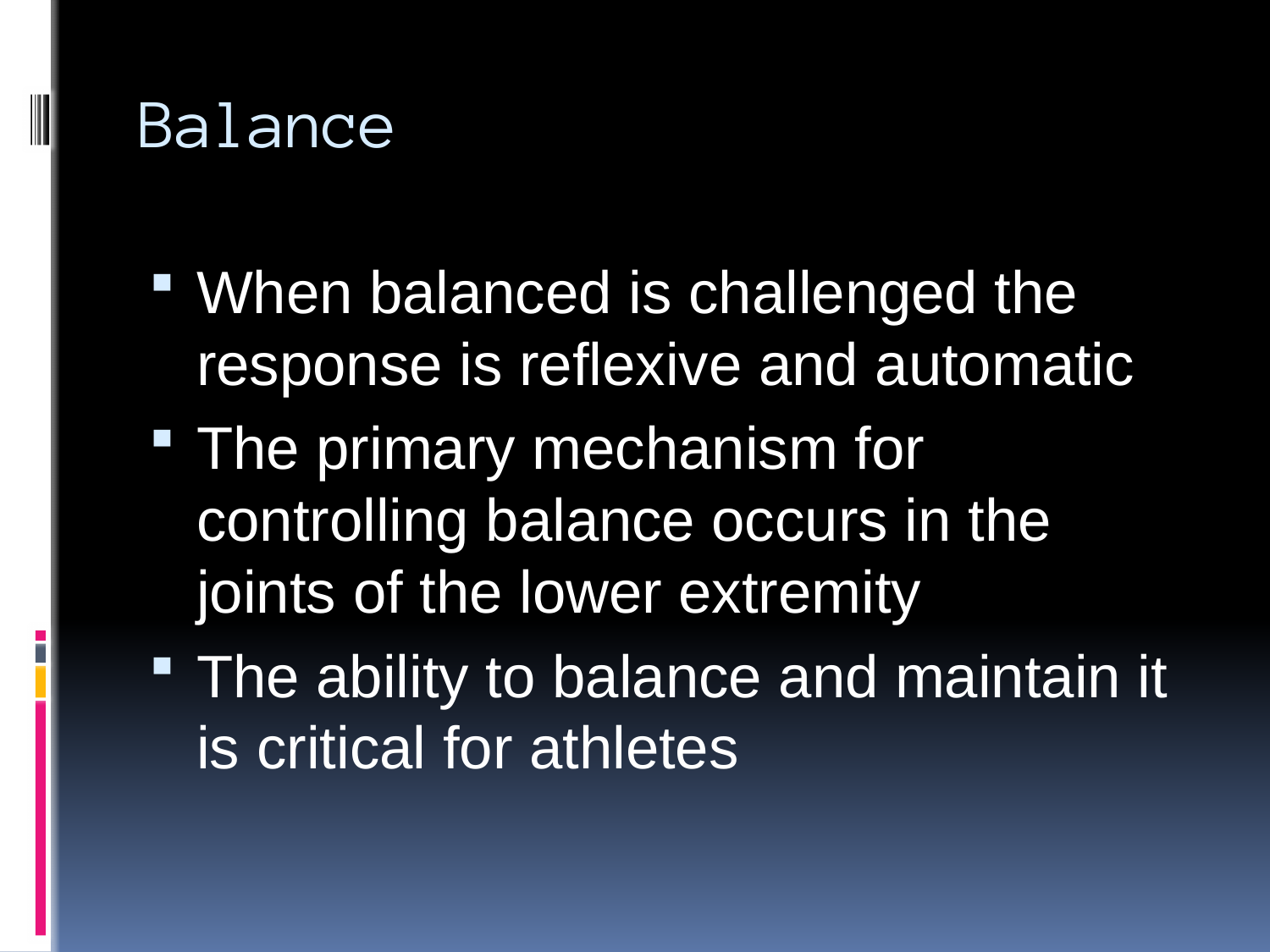

# Balance
When balanced is challenged the response is reflexive and automatic
The primary mechanism for controlling balance occurs in the joints of the lower extremity
The ability to balance and maintain it is critical for athletes